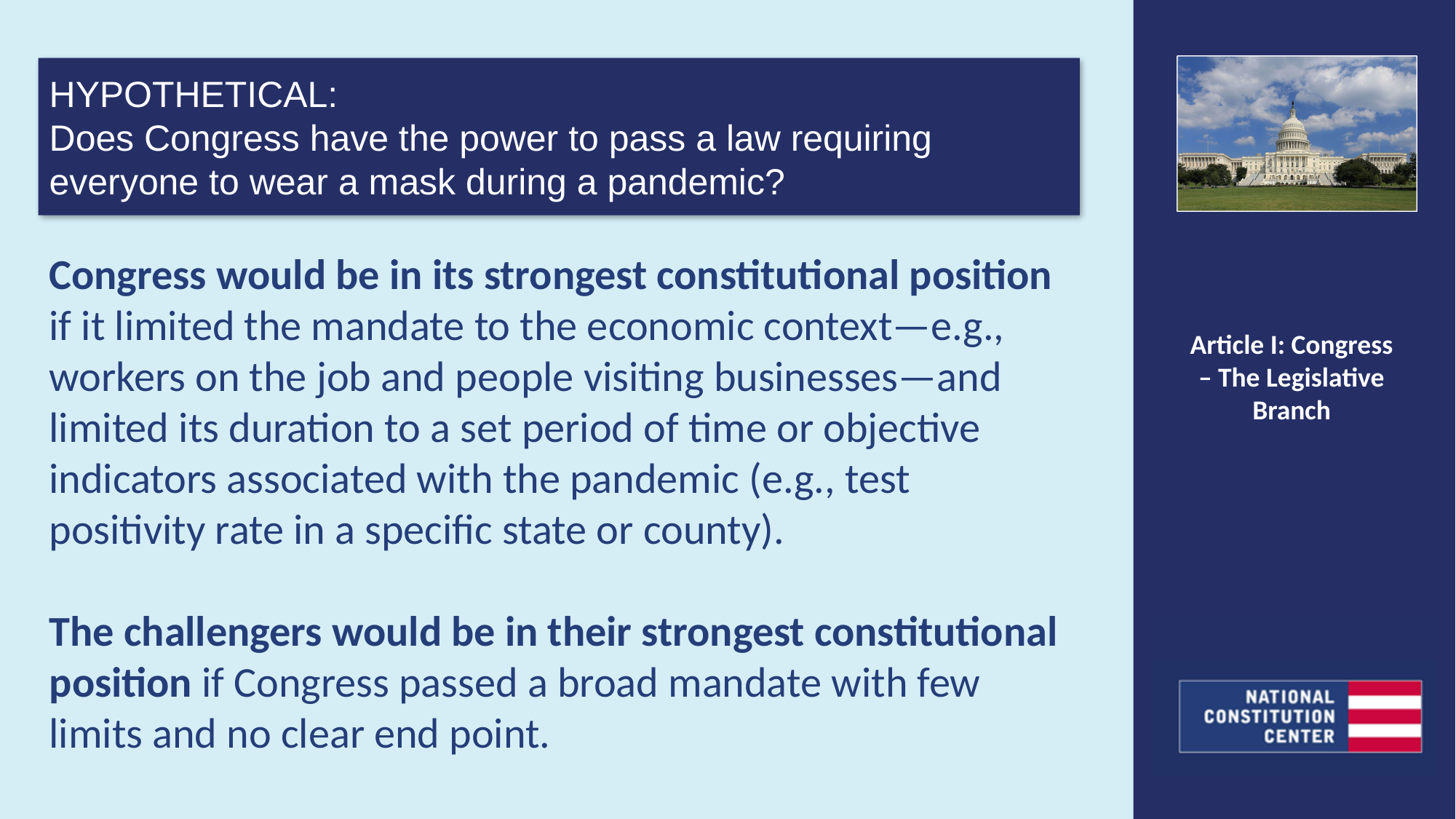

HYPOTHETICAL:
Does Congress have the power to pass a law requiring everyone to wear a mask during a pandemic?
Congress would be in its strongest constitutional position if it limited the mandate to the economic context—e.g., workers on the job and people visiting businesses—and limited its duration to a set period of time or objective indicators associated with the pandemic (e.g., test positivity rate in a specific state or county).

The challengers would be in their strongest constitutional position if Congress passed a broad mandate with few limits and no clear end point.